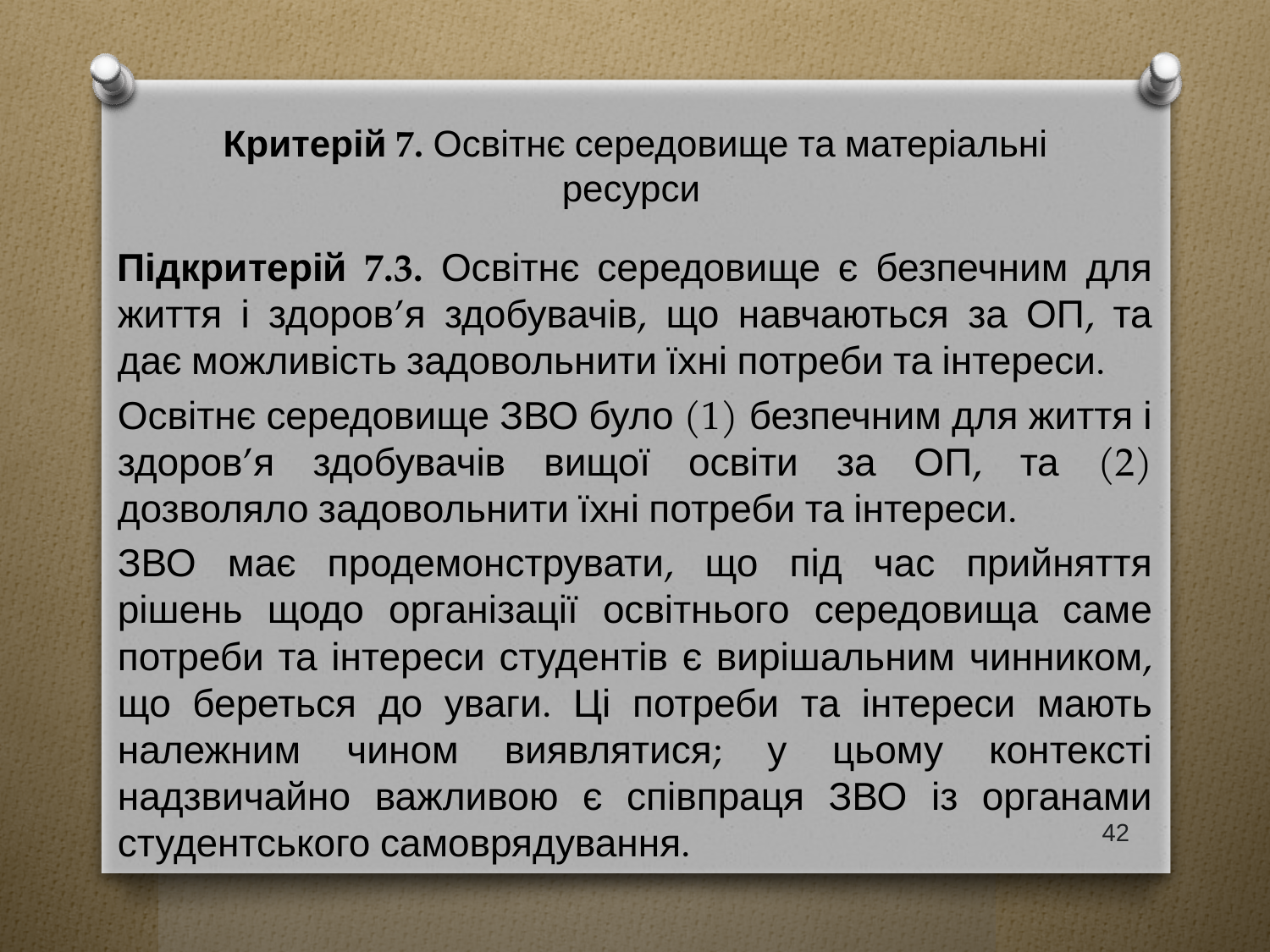

# Критерій 7. Освітнє середовище та матеріальні ресурси
Підкритерій 7.3. Освітнє середовище є безпечним для життя і здоров’я здобувачів, що навчаються за ОП, та дає можливість задовольнити їхні потреби та інтереси.
Освітнє середовище ЗВО було (1) безпечним для життя і здоров’я здобувачів вищої освіти за ОП, та (2) дозволяло задовольнити їхні потреби та інтереси.
ЗВО має продемонструвати, що під час прийняття рішень щодо організації освітнього середовища саме потреби та інтереси студентів є вирішальним чинником, що береться до уваги. Ці потреби та інтереси мають належним чином виявлятися; у цьому контексті надзвичайно важливою є співпраця ЗВО із органами студентського самоврядування.
42